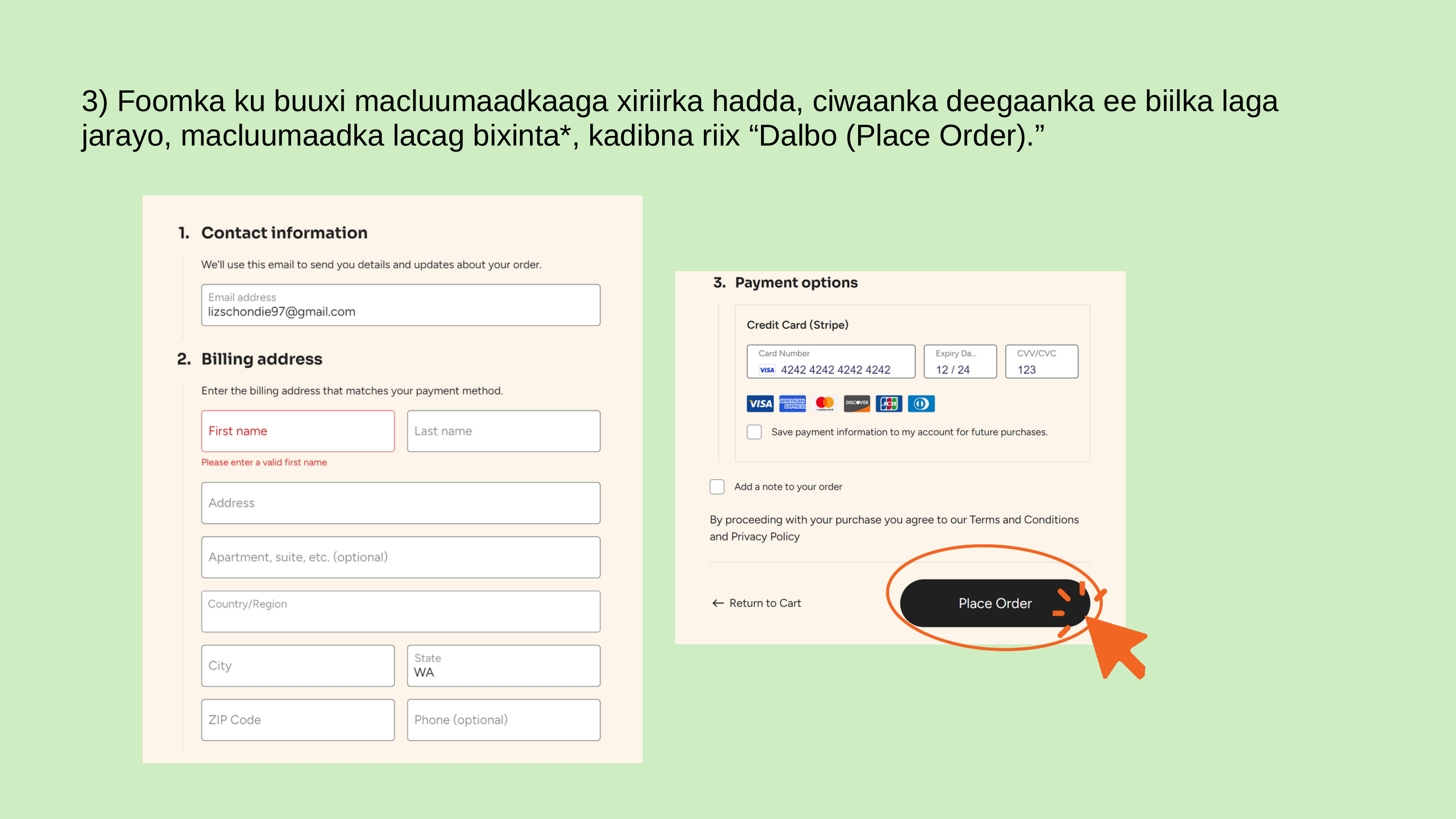

3) Foomka ku buuxi macluumaadkaaga xiriirka hadda, ciwaanka deegaanka ee biilka laga jarayo, macluumaadka lacag bixinta*, kadibna riix “Dalbo (Place Order).”